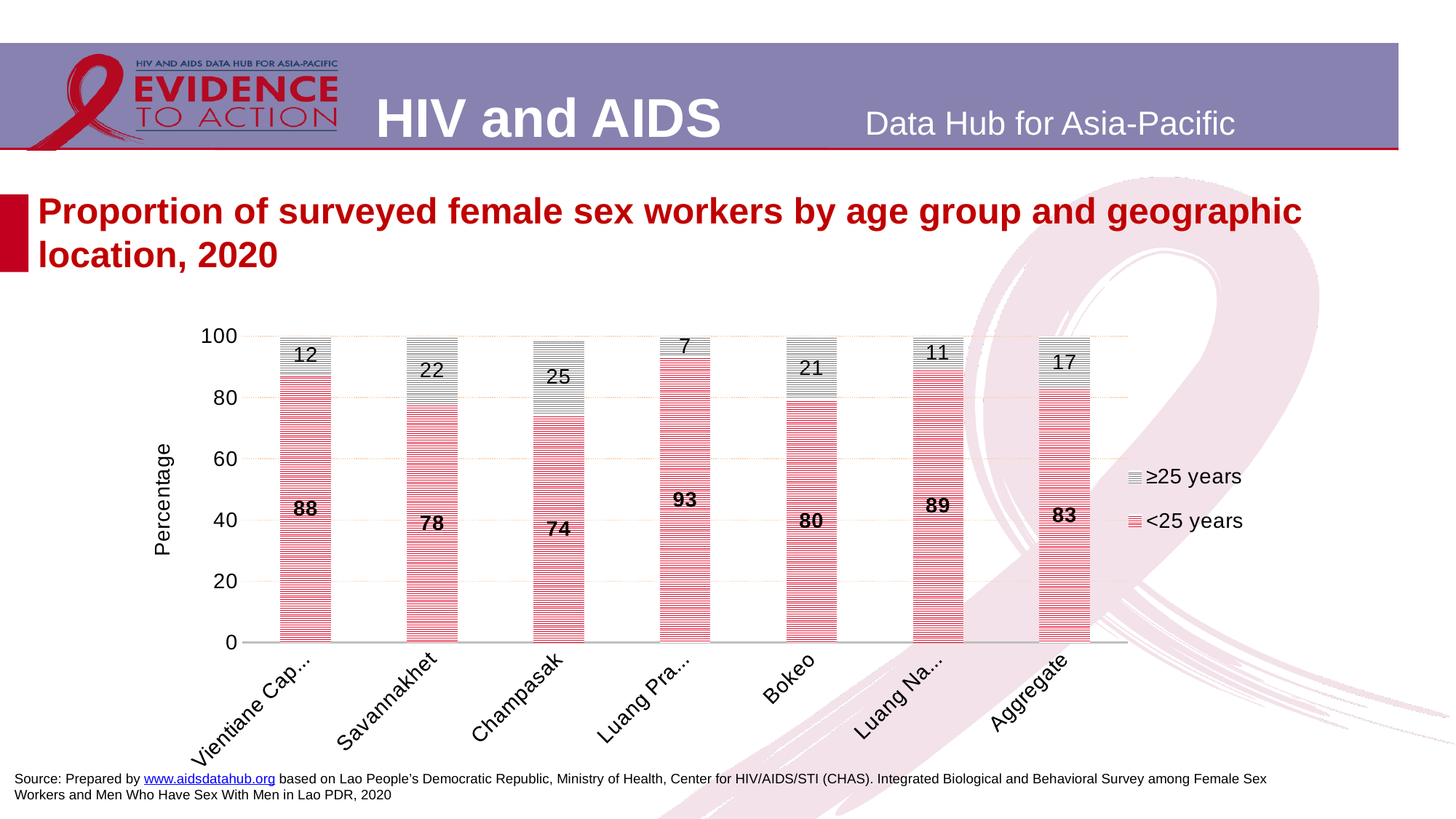

# Proportion of surveyed female sex workers by age group and geographic location, 2020

### Chart

| Category | <25 years | ≥25 years |
|---|---|---|
| Vientiane Capital | 87.6 | 12.4 |
| Savannakhet | 77.9 | 22.1 |
| Champasak | 74.4 | 24.6 |
| Luang Prabang | 93.4 | 6.6 |
| Bokeo | 79.5 | 20.5 |
| Luang Namtha | 89.4 | 10.6 |
| Aggregate | 83.1 | 16.9 |
Source: Prepared by www.aidsdatahub.org based on Lao People’s Democratic Republic, Ministry of Health, Center for HIV/AIDS/STI (CHAS). Integrated Biological and Behavioral Survey among Female Sex Workers and Men Who Have Sex With Men in Lao PDR, 2020